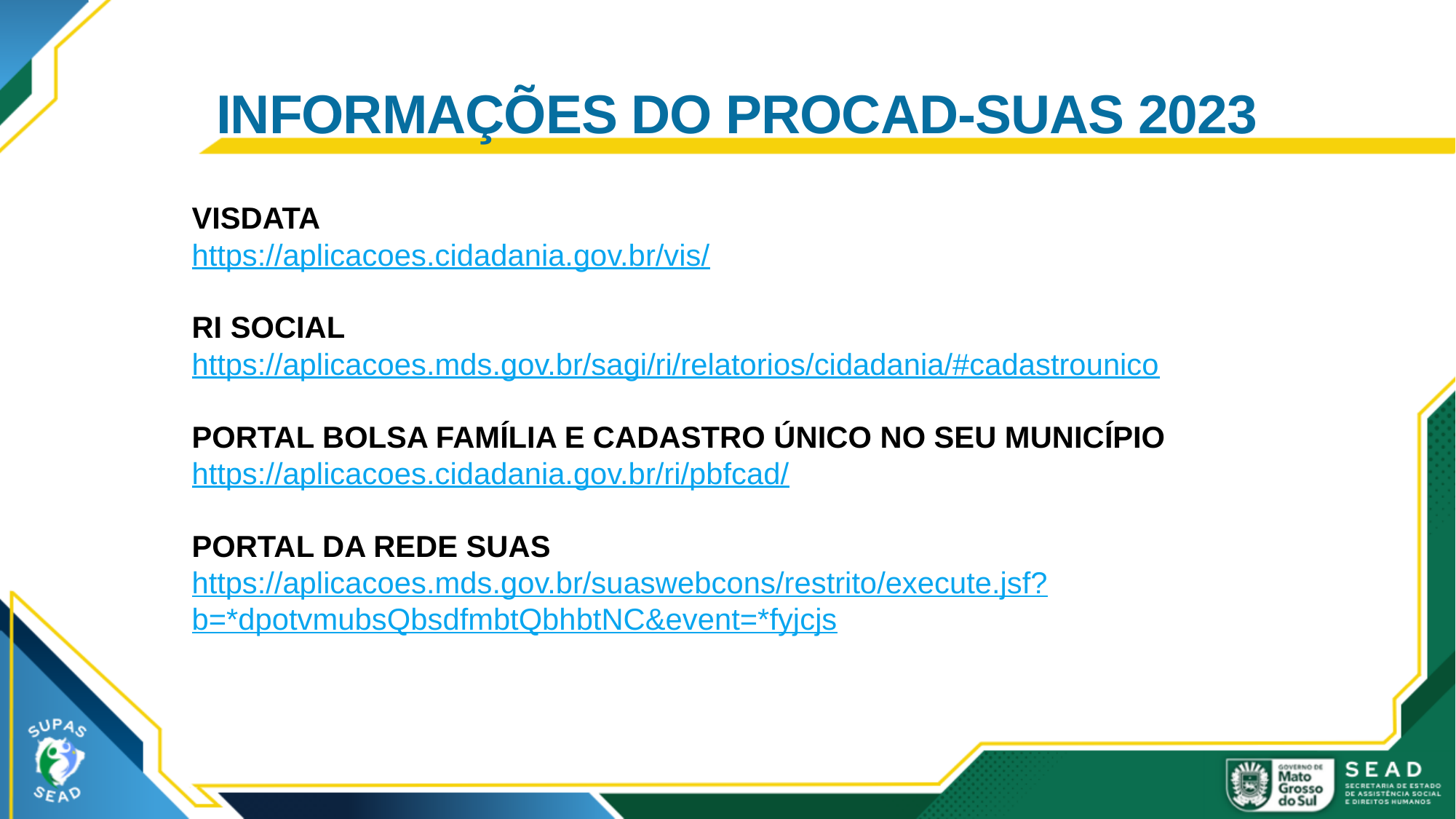

# INFORMAÇÕES DO PROCAD-SUAS 2023
VISDATA
https://aplicacoes.cidadania.gov.br/vis/

RI SOCIAL
https://aplicacoes.mds.gov.br/sagi/ri/relatorios/cidadania/#cadastrounico

PORTAL BOLSA FAMÍLIA E CADASTRO ÚNICO NO SEU MUNICÍPIO
https://aplicacoes.cidadania.gov.br/ri/pbfcad/

PORTAL DA REDE SUAS
https://aplicacoes.mds.gov.br/suaswebcons/restrito/execute.jsf?b=*dpotvmubsQbsdfmbtQbhbtNC&event=*fyjcjs